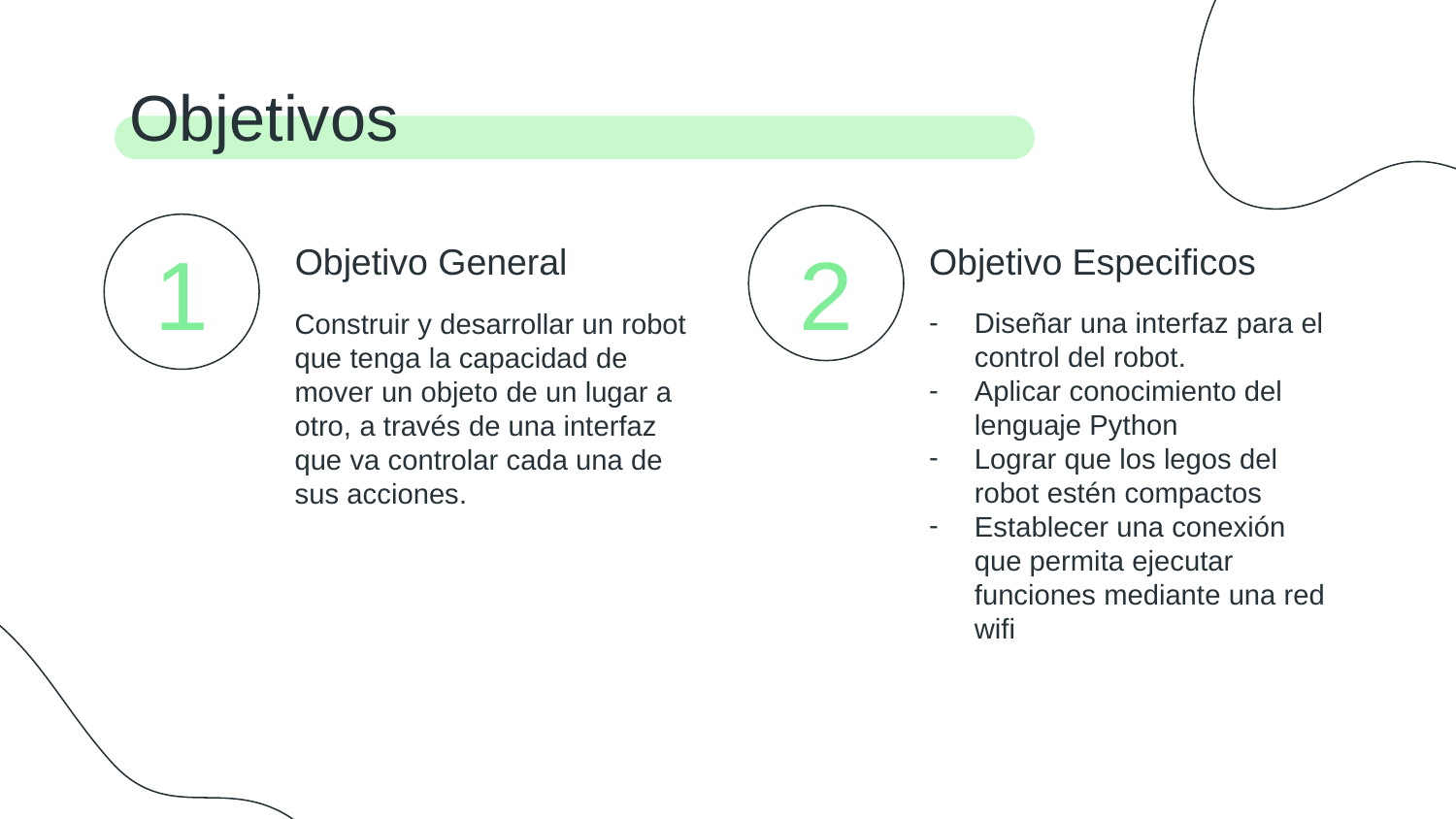

Objetivos

Objetivo Especificos
Objetivo General
2
# 1
Diseñar una interfaz para el control del robot.
Aplicar conocimiento del lenguaje Python
Lograr que los legos del robot estén compactos
Establecer una conexión que permita ejecutar funciones mediante una red wifi
Construir y desarrollar un robot que tenga la capacidad de mover un objeto de un lugar a otro, a través de una interfaz que va controlar cada una de sus acciones.